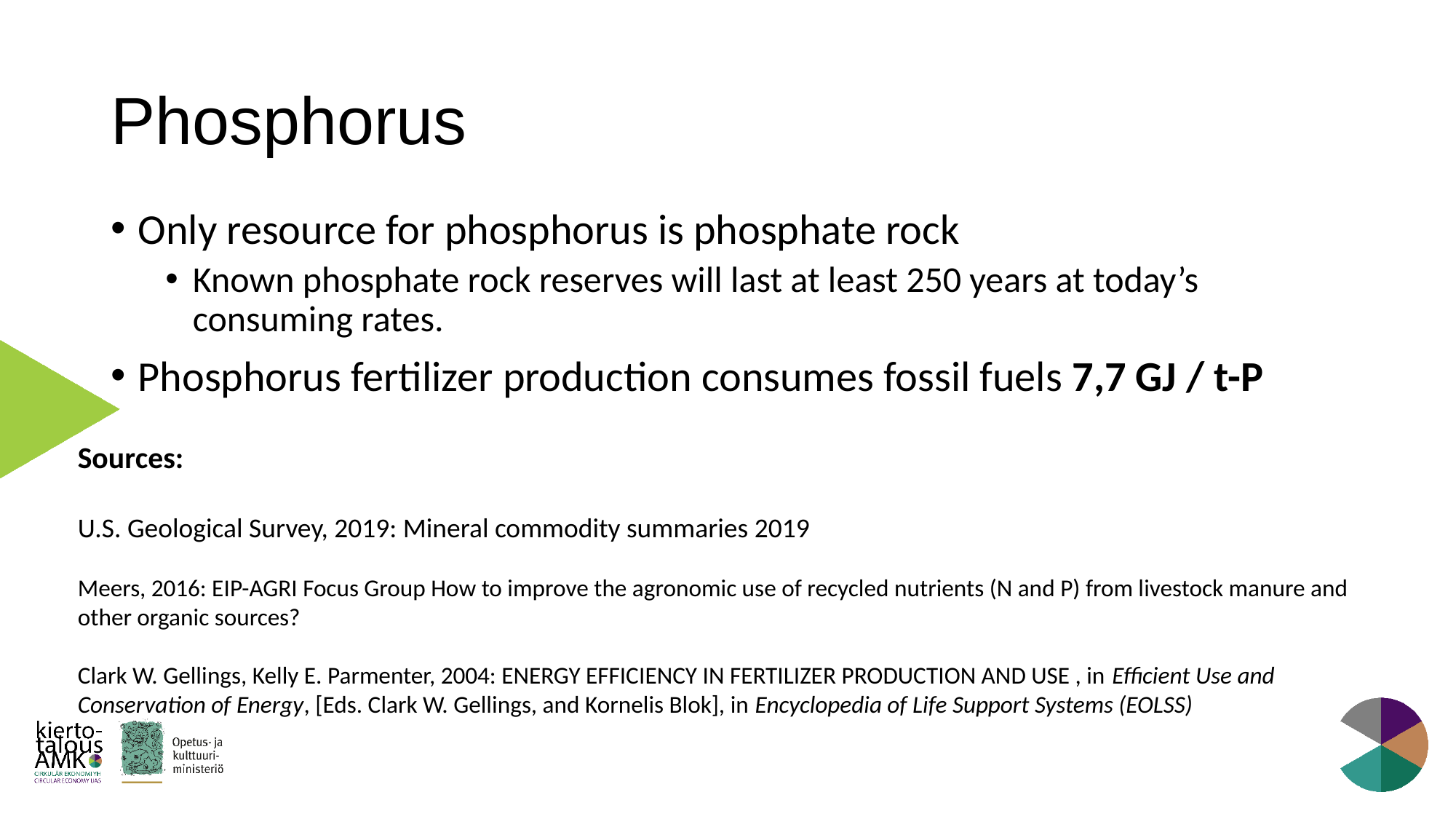

# Phosphorus
Only resource for phosphorus is phosphate rock
Known phosphate rock reserves will last at least 250 years at today’s consuming rates.
Phosphorus fertilizer production consumes fossil fuels 7,7 GJ / t-P
Sources:

U.S. Geological Survey, 2019: Mineral commodity summaries 2019

Meers, 2016: EIP-AGRI Focus Group How to improve the agronomic use of recycled nutrients (N and P) from livestock manure and other organic sources?

Clark W. Gellings, Kelly E. Parmenter, 2004: ENERGY EFFICIENCY IN FERTILIZER PRODUCTION AND USE , in Efficient Use and Conservation of Energy, [Eds. Clark W. Gellings, and Kornelis Blok], in Encyclopedia of Life Support Systems (EOLSS)